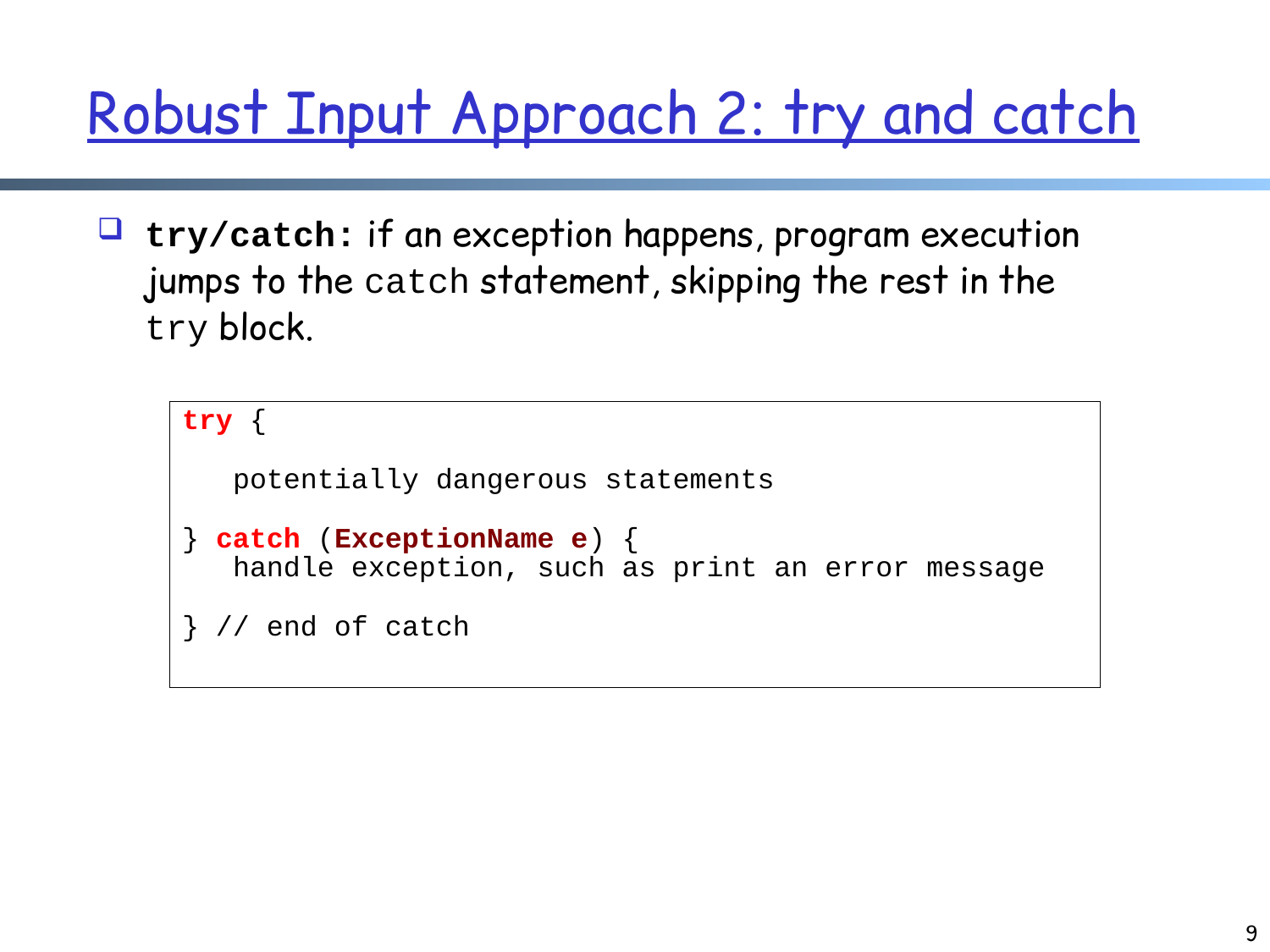

# Robust Input Approach 2: try and catch
try/catch: if an exception happens, program execution jumps to the catch statement, skipping the rest in the try block.
try {

   potentially dangerous statements

} catch (ExceptionName e) {
   handle exception, such as print an error message

} // end of catch

9